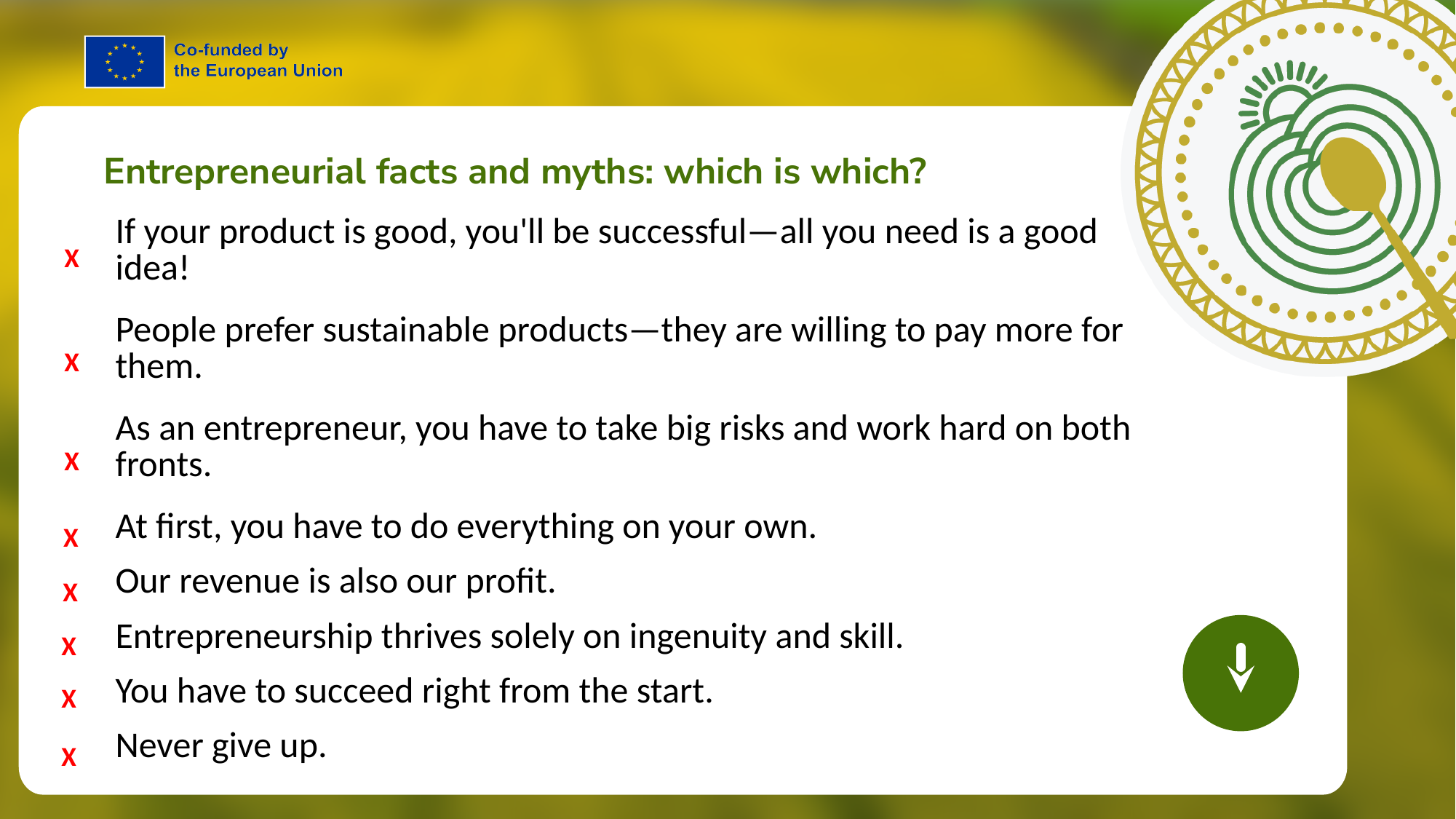

Entrepreneurial facts and myths: which is which?
| If your product is good, you'll be successful—all you need is a good idea! |
| --- |
| People prefer sustainable products—they are willing to pay more for them. |
| As an entrepreneur, you have to take big risks and work hard on both fronts. |
| At first, you have to do everything on your own. |
| Our revenue is also our profit. |
| Entrepreneurship thrives solely on ingenuity and skill. |
| You have to succeed right from the start. |
| Never give up. |
X
X
X
X
X

X
X
X